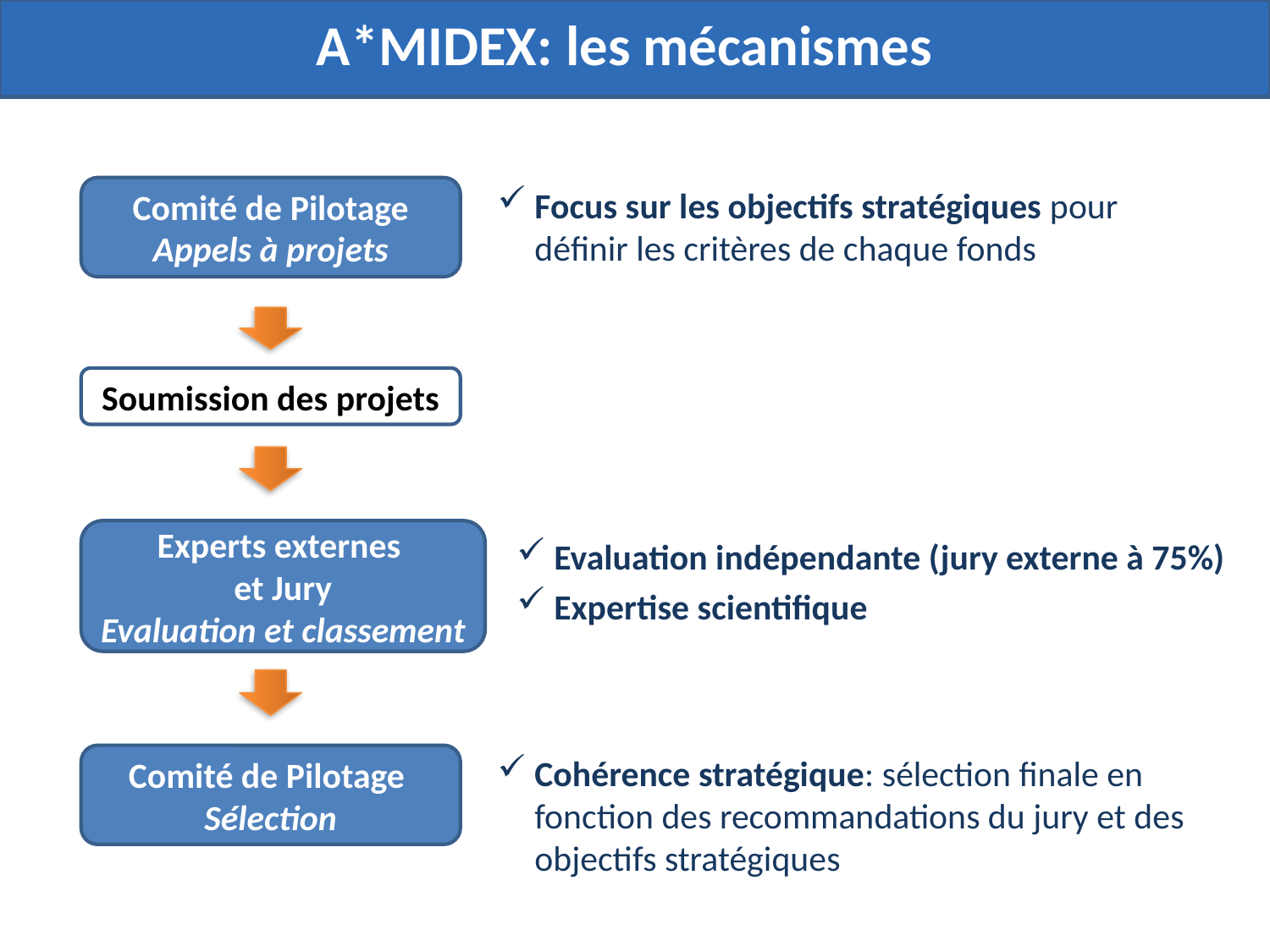

A*MIDEX: les mécanismes
Focus sur les objectifs stratégiques pour définir les critères de chaque fonds
Comité de Pilotage
Appels à projets

Soumission des projets

Experts externes
et Jury
Evaluation et classement
Evaluation indépendante (jury externe à 75%)
Expertise scientifique

Comité de Pilotage
Sélection
Cohérence stratégique: sélection finale en fonction des recommandations du jury et des objectifs stratégiques